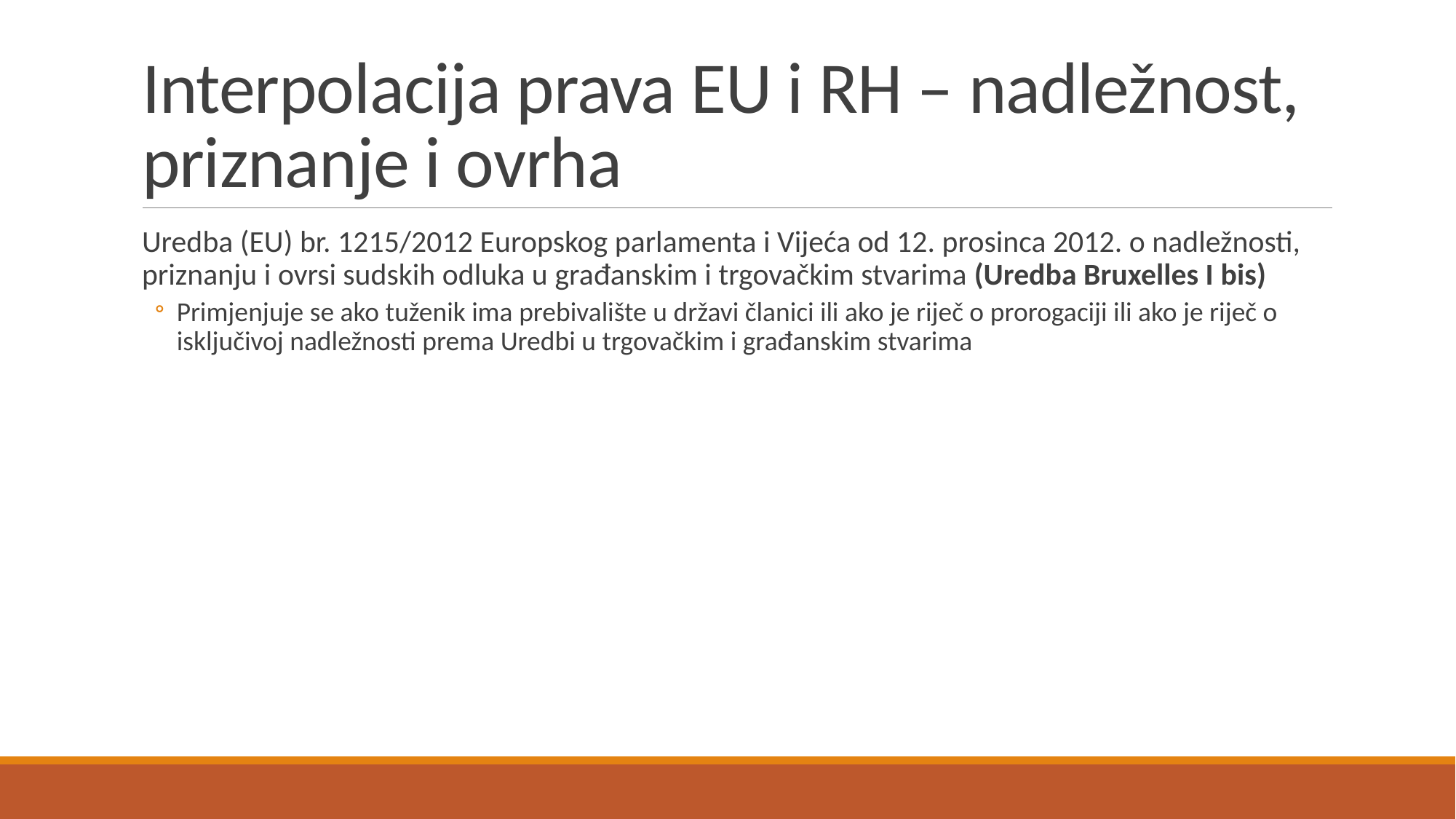

# Interpolacija prava EU i RH – nadležnost, priznanje i ovrha
Uredba (EU) br. 1215/2012 Europskog parlamenta i Vijeća od 12. prosinca 2012. o nadležnosti, priznanju i ovrsi sudskih odluka u građanskim i trgovačkim stvarima (Uredba Bruxelles I bis)
Primjenjuje se ako tuženik ima prebivalište u državi članici ili ako je riječ o prorogaciji ili ako je riječ o isključivoj nadležnosti prema Uredbi u trgovačkim i građanskim stvarima